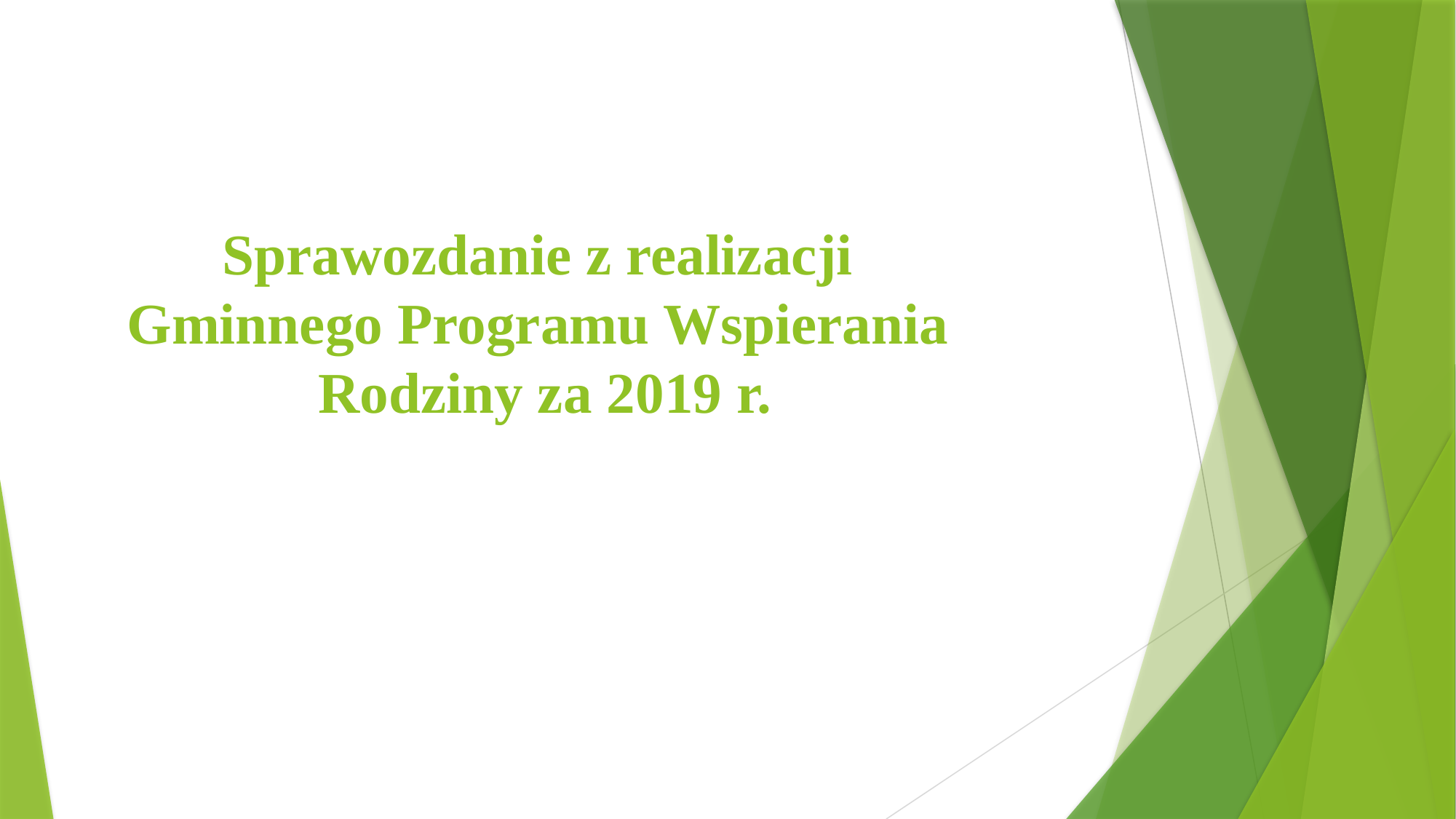

Sprawozdanie z realizacji
Gminnego Programu Wspierania
Rodziny za 2019 r.